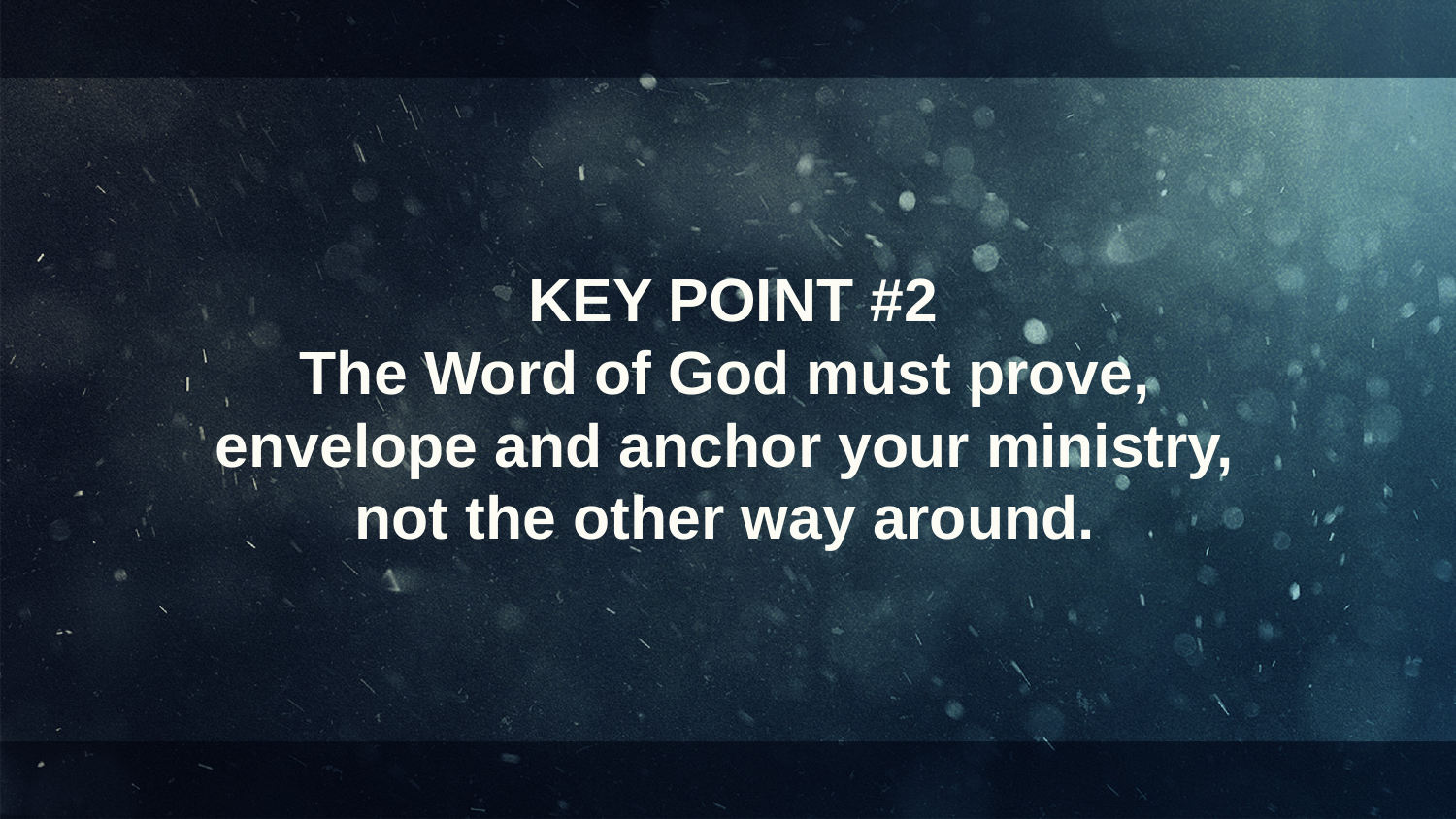

KEY POINT #2
The Word of God must prove,
envelope and anchor your ministry,
not the other way around.